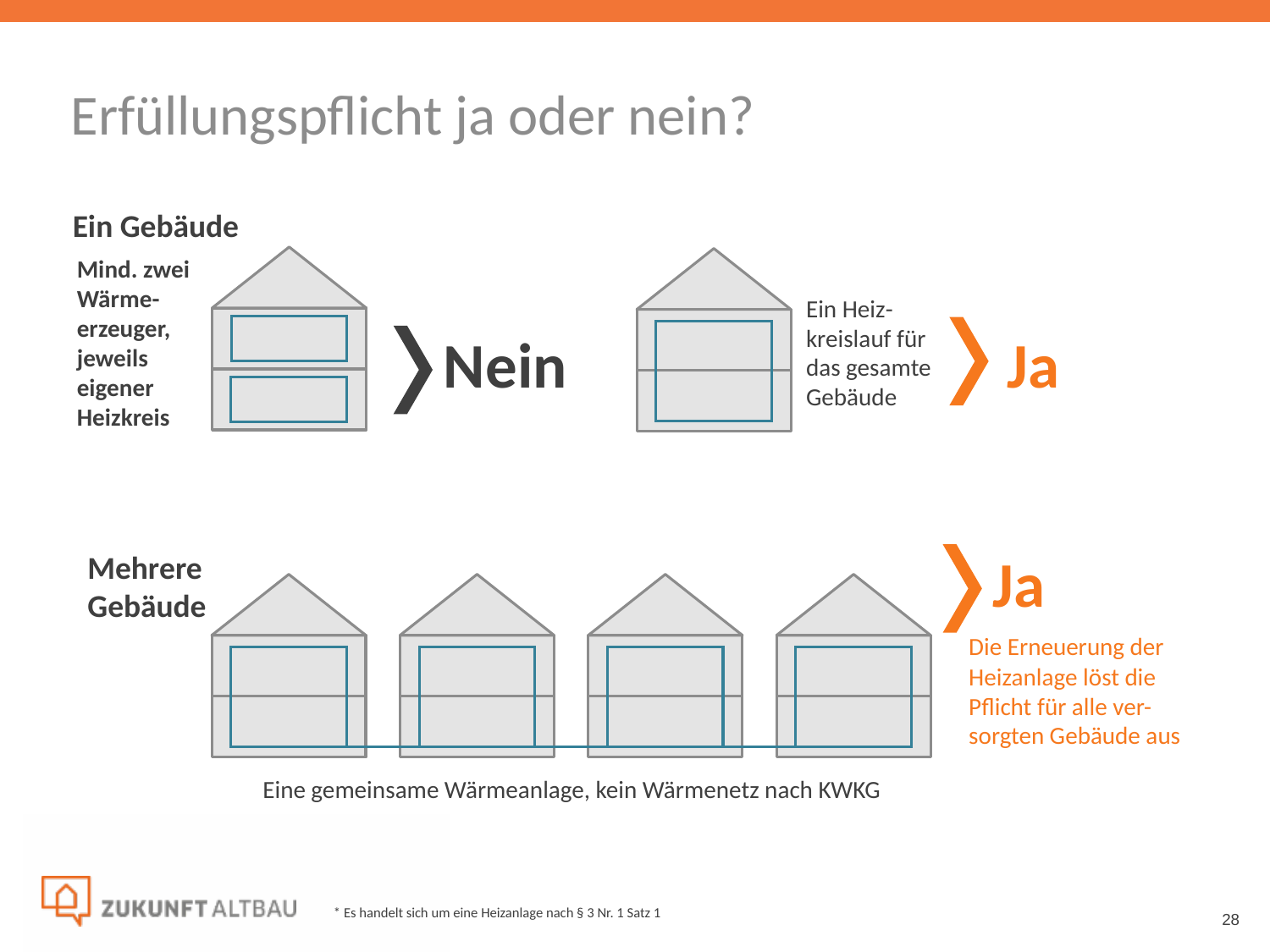

Erfüllungspflicht ja oder nein?
Ein Gebäude

Mind. zwei Wärme-erzeuger,
jeweils
eigener Heizkreis

Ein Heiz-kreislauf für das gesamte Gebäude

Nein
Ja
Mehrere
Gebäude

Ja

Die Erneuerung der Heizanlage löst die Pflicht für alle ver-sorgten Gebäude aus
Eine gemeinsame Wärmeanlage, kein Wärmenetz nach KWKG
* Es handelt sich um eine Heizanlage nach § 3 Nr. 1 Satz 1